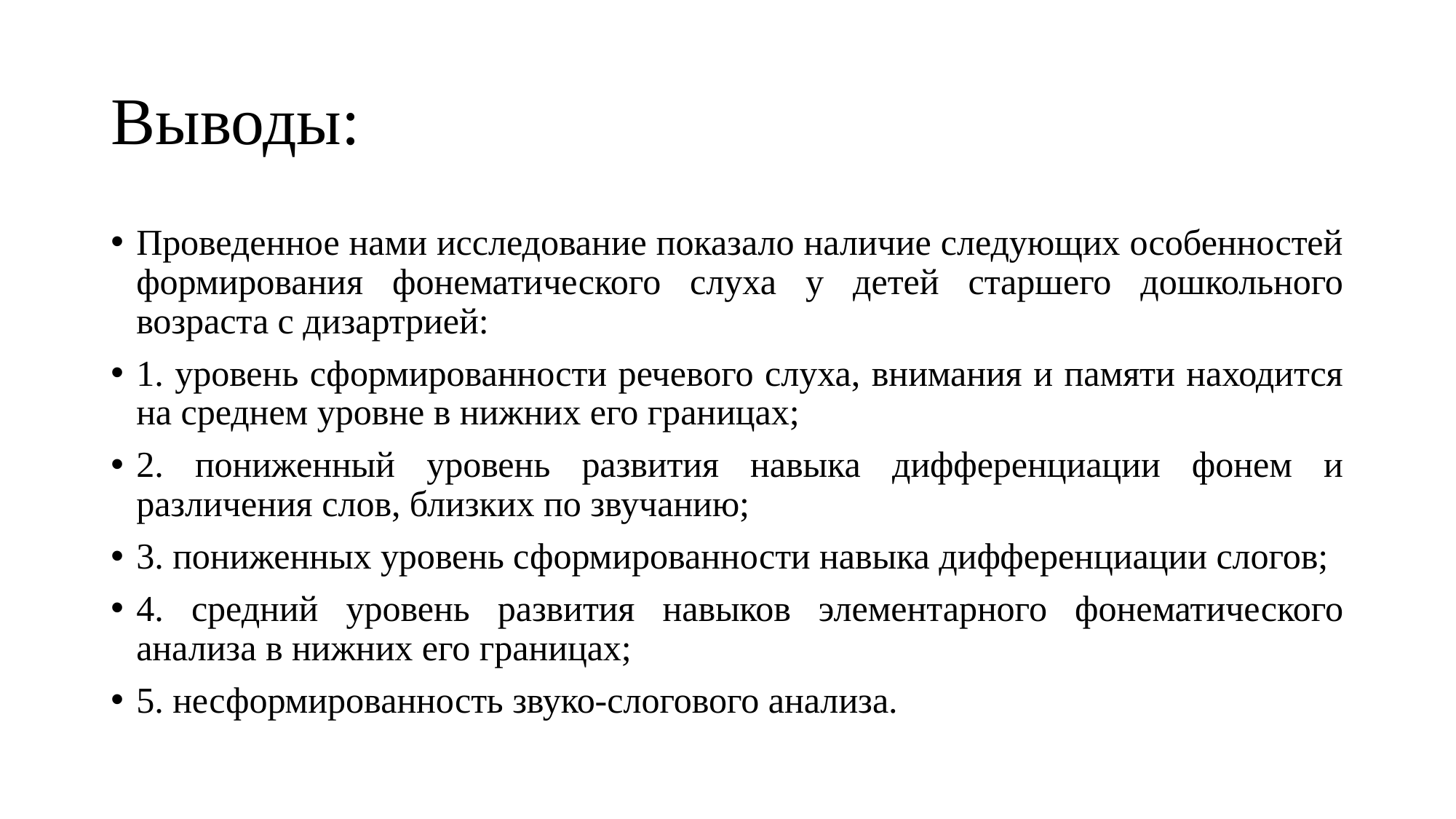

# Выводы:
Проведенное нами исследование показало наличие следующих особенностей формирования фонематического слуха у детей старшего дошкольного возраста с дизартрией:
1. уровень сформированности речевого слуха, внимания и памяти находится на среднем уровне в нижних его границах;
2. пониженный уровень развития навыка дифференциации фонем и различения слов, близких по звучанию;
3. пониженных уровень сформированности навыка дифференциации слогов;
4. средний уровень развития навыков элементарного фонематического анализа в нижних его границах;
5. несформированность звуко-слогового анализа.